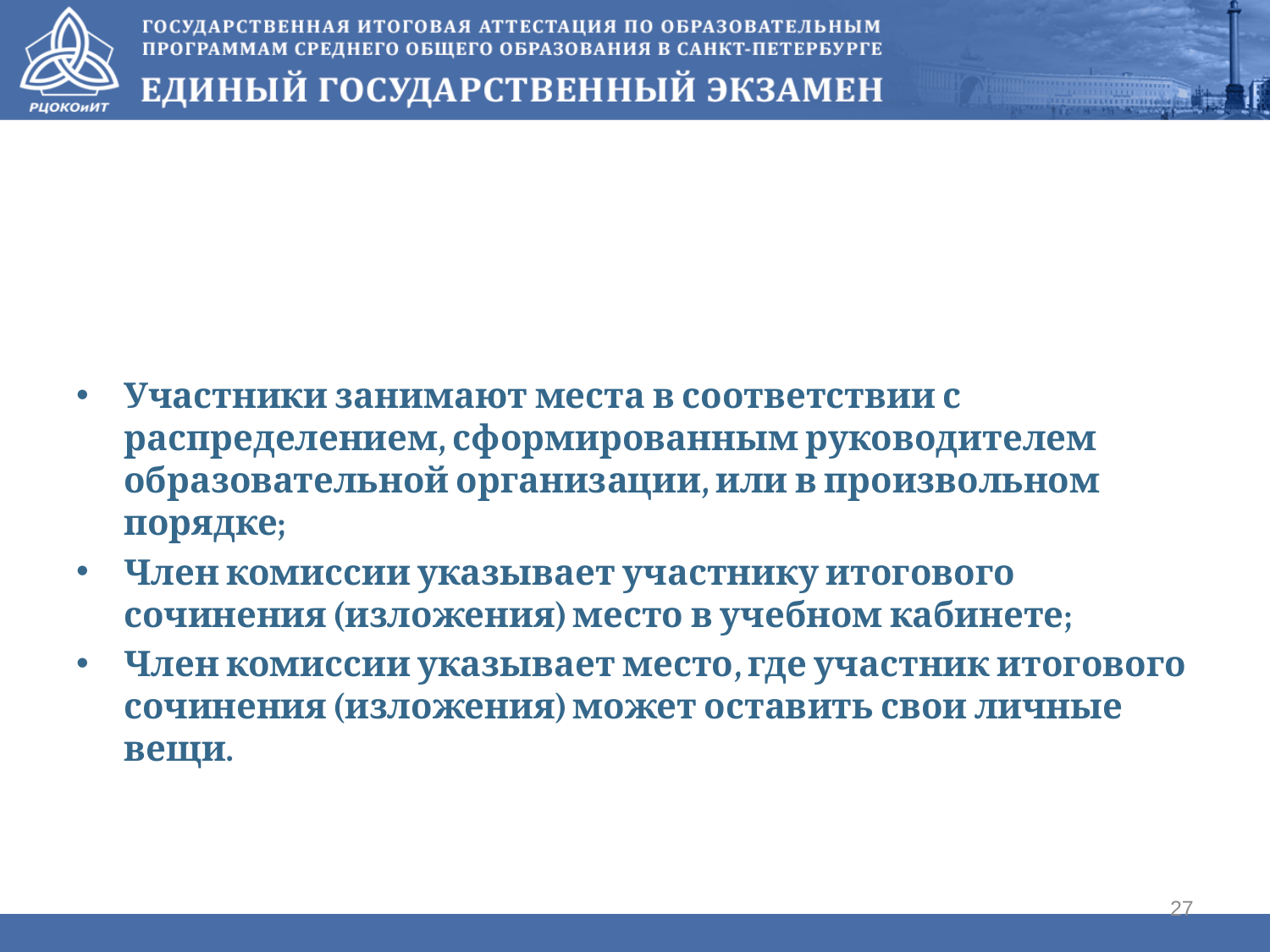

#
Участники занимают места в соответствии с распределением, сформированным руководителем образовательной организации, или в произвольном порядке;
Член комиссии указывает участнику итогового сочинения (изложения) место в учебном кабинете;
Член комиссии указывает место, где участник итогового сочинения (изложения) может оставить свои личные вещи.

27